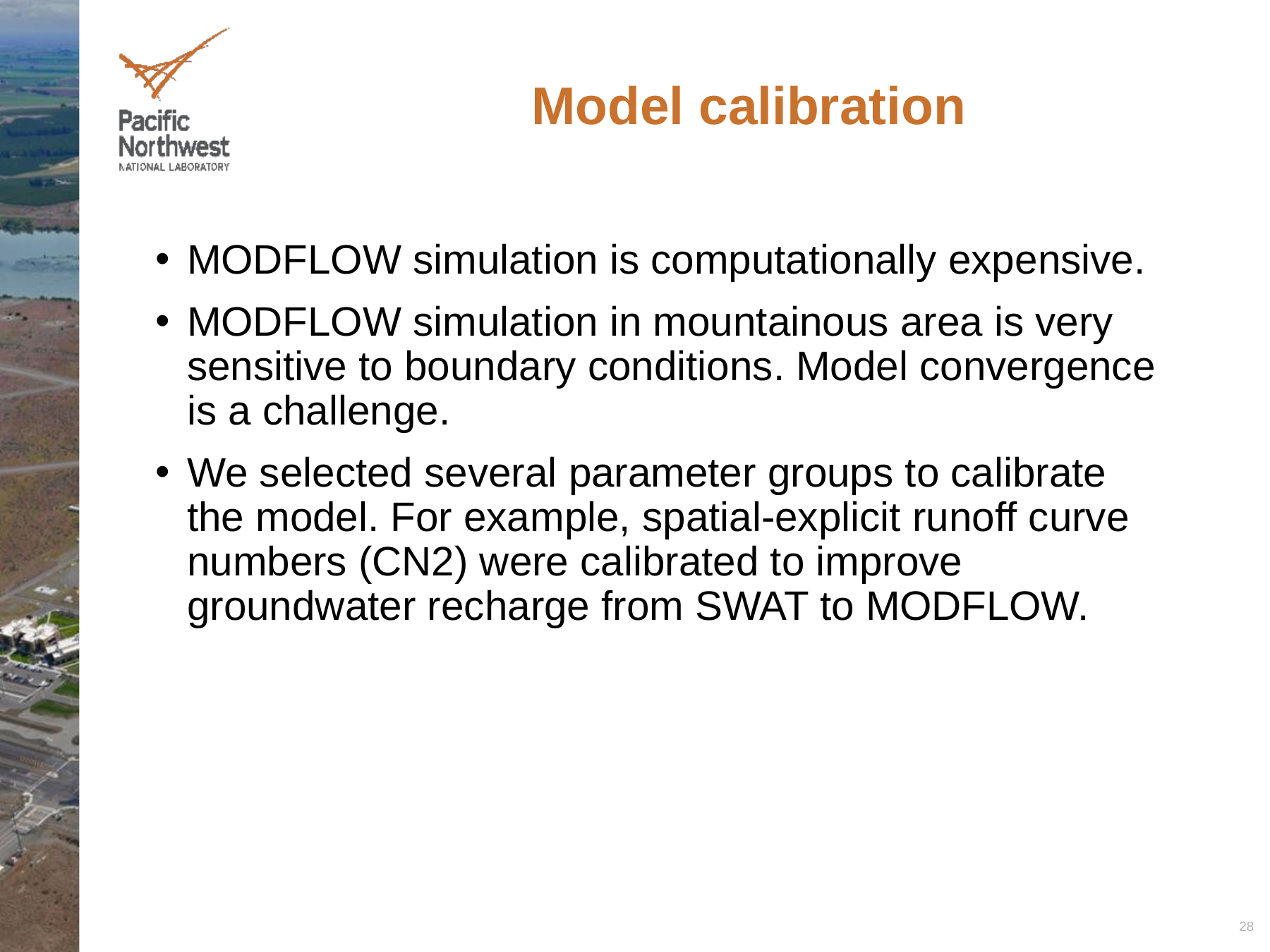

# Model calibration
MODFLOW simulation is computationally expensive.
MODFLOW simulation in mountainous area is very sensitive to boundary conditions. Model convergence is a challenge.
We selected several parameter groups to calibrate the model. For example, spatial-explicit runoff curve numbers (CN2) were calibrated to improve groundwater recharge from SWAT to MODFLOW.
28